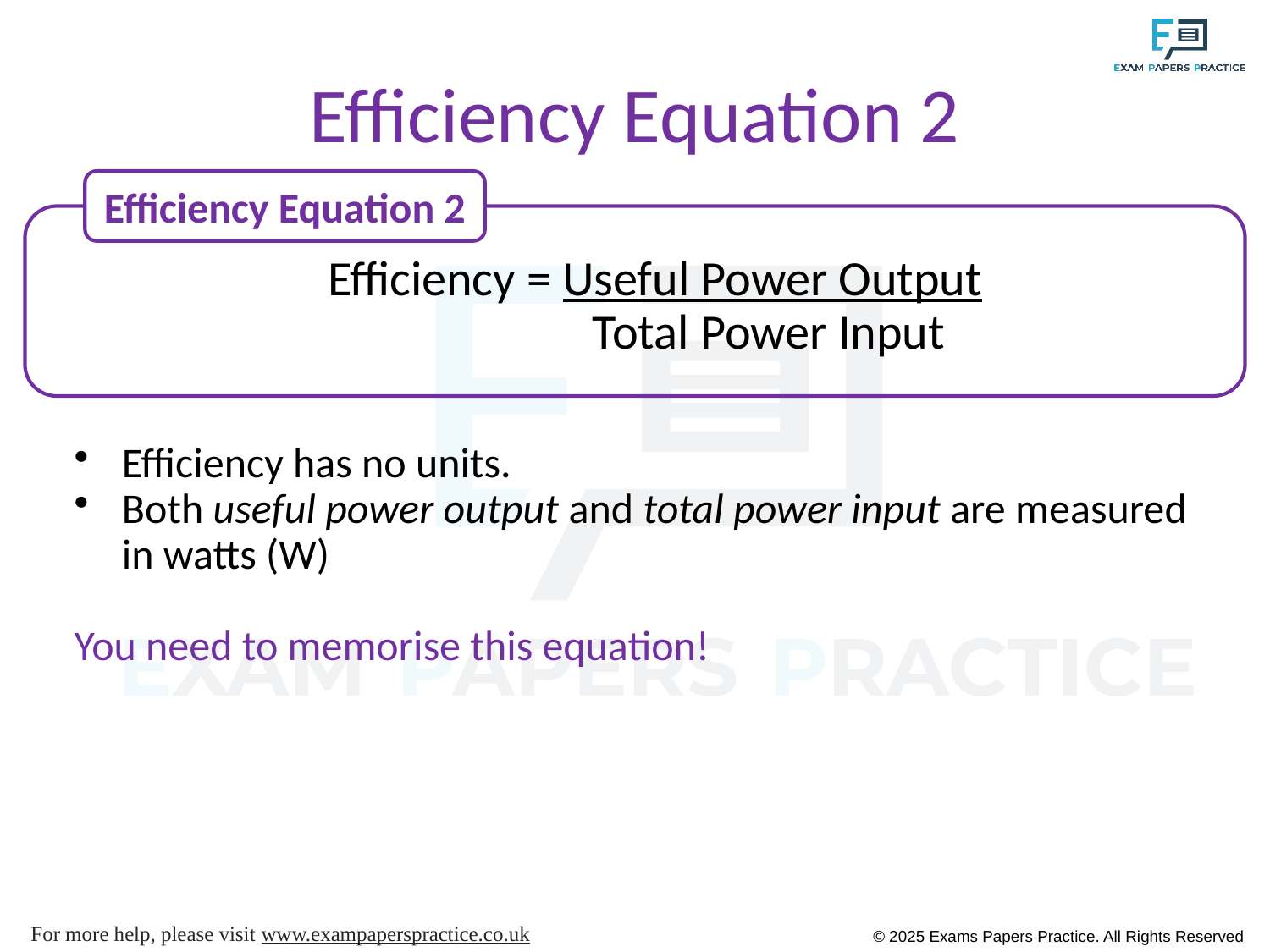

# Efficiency Equation 2
Efficiency Equation 2

Efficiency = Useful Power Output
	         Total Power Input
Efficiency has no units.
Both useful power output and total power input are measured in watts (W)

You need to memorise this equation!